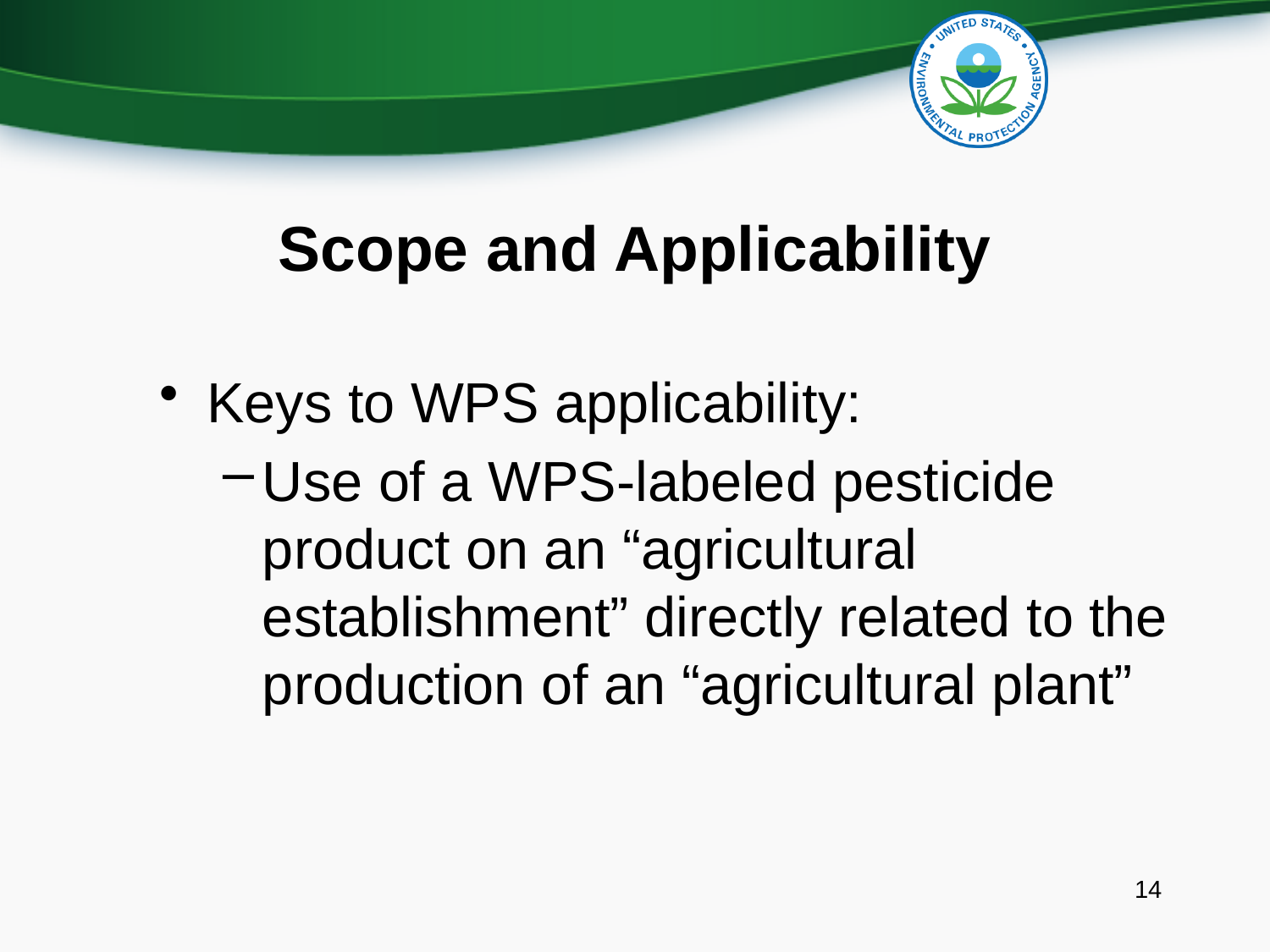

# Scope and Applicability
Keys to WPS applicability:
Use of a WPS-labeled pesticide product on an “agricultural establishment” directly related to the production of an “agricultural plant”

14